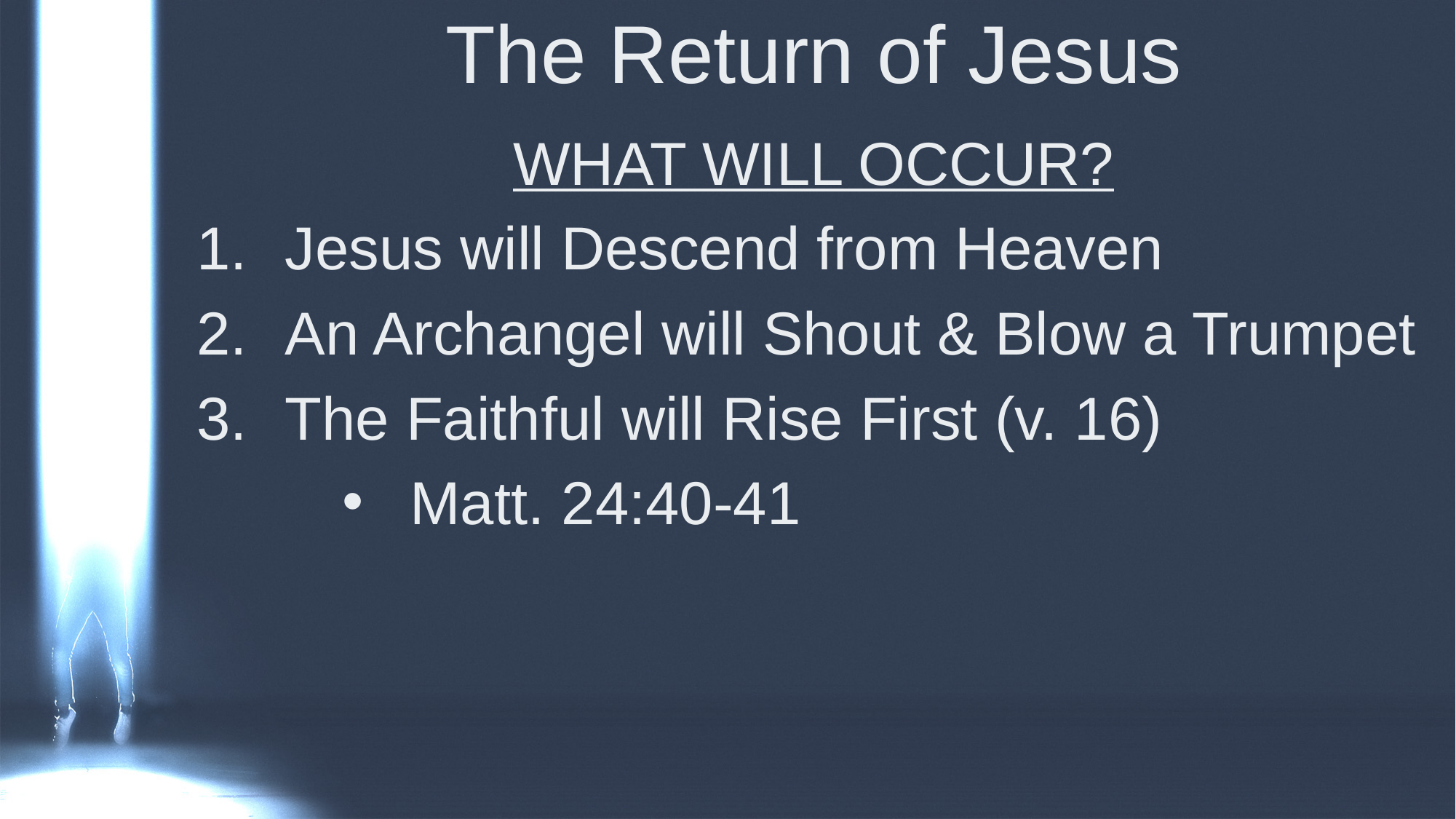

# The Return of Jesus
WHAT WILL OCCUR?
Jesus will Descend from Heaven
An Archangel will Shout & Blow a Trumpet
The Faithful will Rise First (v. 16)
Matt. 24:40-41